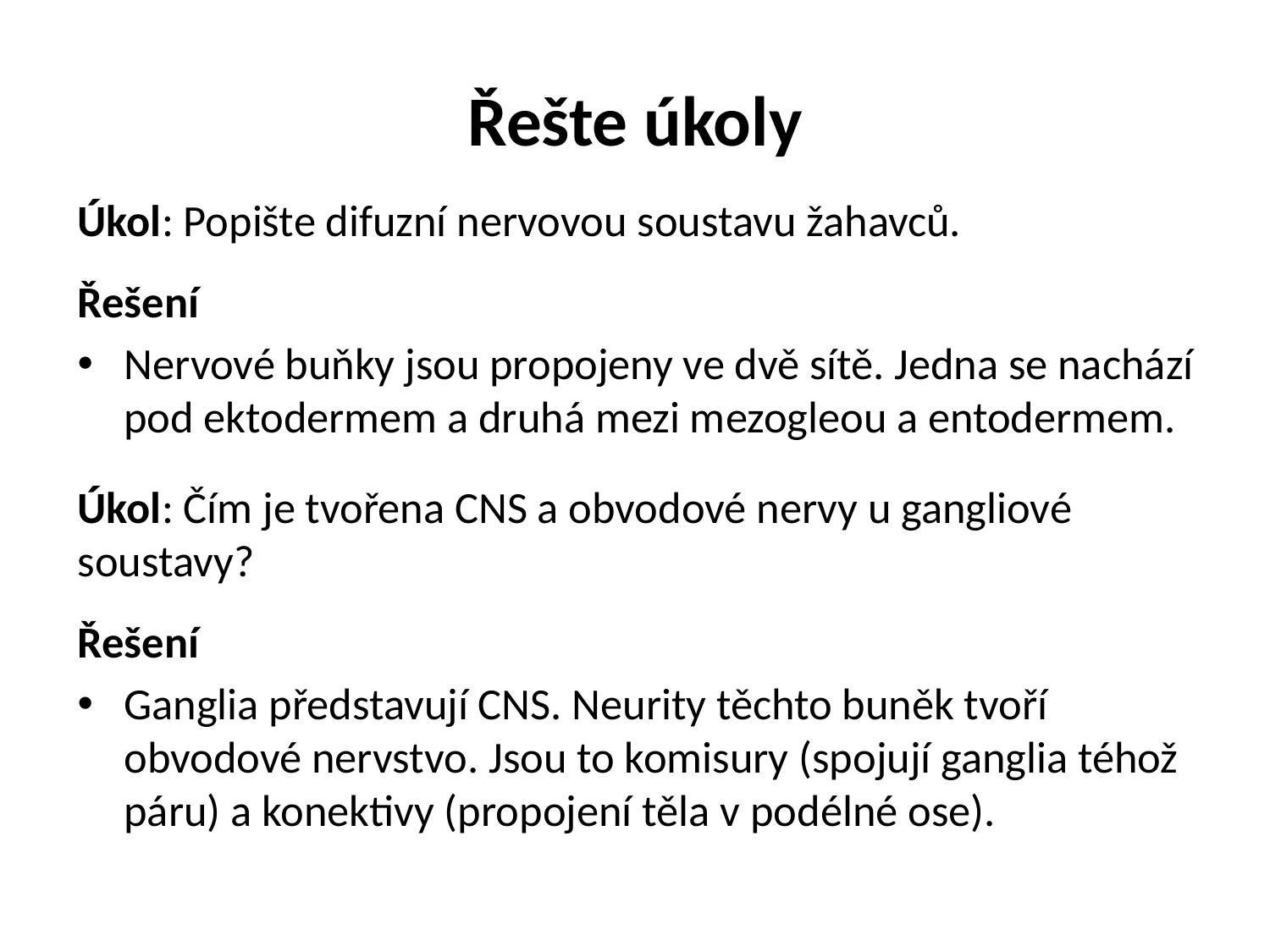

# Řešte úkoly
Úkol: Popište difuzní nervovou soustavu žahavců.
Řešení
Nervové buňky jsou propojeny ve dvě sítě. Jedna se nachází pod ektodermem a druhá mezi mezogleou a entodermem.
Úkol: Čím je tvořena CNS a obvodové nervy u gangliové soustavy?
Řešení
Ganglia představují CNS. Neurity těchto buněk tvoří obvodové nervstvo. Jsou to komisury (spojují ganglia téhož páru) a konektivy (propojení těla v podélné ose).